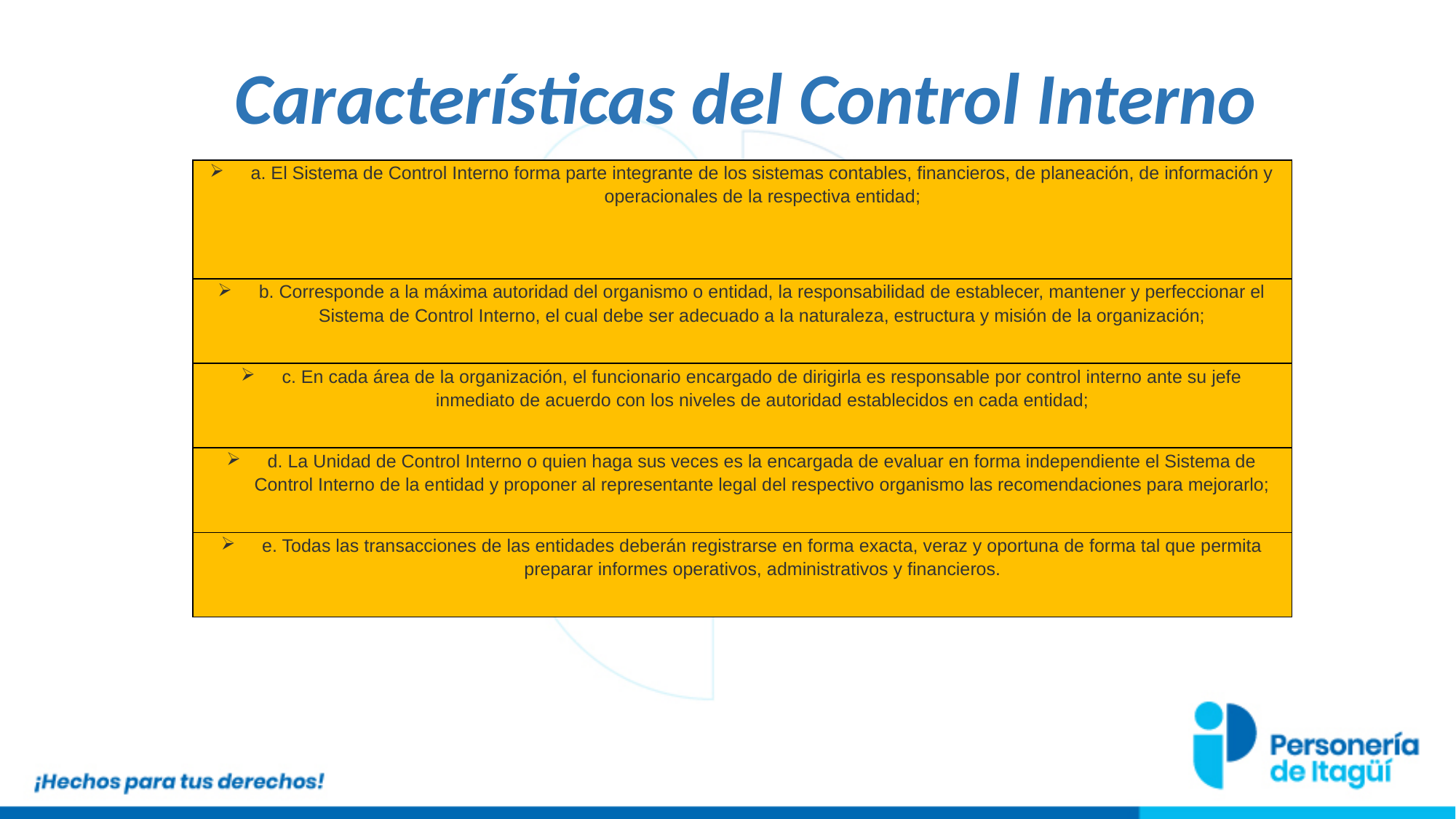

Características del Control Interno
| a. El Sistema de Control Interno forma parte integrante de los sistemas contables, financieros, de planeación, de información y operacionales de la respectiva entidad; |
| --- |
| b. Corresponde a la máxima autoridad del organismo o entidad, la responsabilidad de establecer, mantener y perfeccionar el Sistema de Control Interno, el cual debe ser adecuado a la naturaleza, estructura y misión de la organización; |
| c. En cada área de la organización, el funcionario encargado de dirigirla es responsable por control interno ante su jefe inmediato de acuerdo con los niveles de autoridad establecidos en cada entidad; |
| d. La Unidad de Control Interno o quien haga sus veces es la encargada de evaluar en forma independiente el Sistema de Control Interno de la entidad y proponer al representante legal del respectivo organismo las recomendaciones para mejorarlo; |
| e. Todas las transacciones de las entidades deberán registrarse en forma exacta, veraz y oportuna de forma tal que permita preparar informes operativos, administrativos y financieros. |